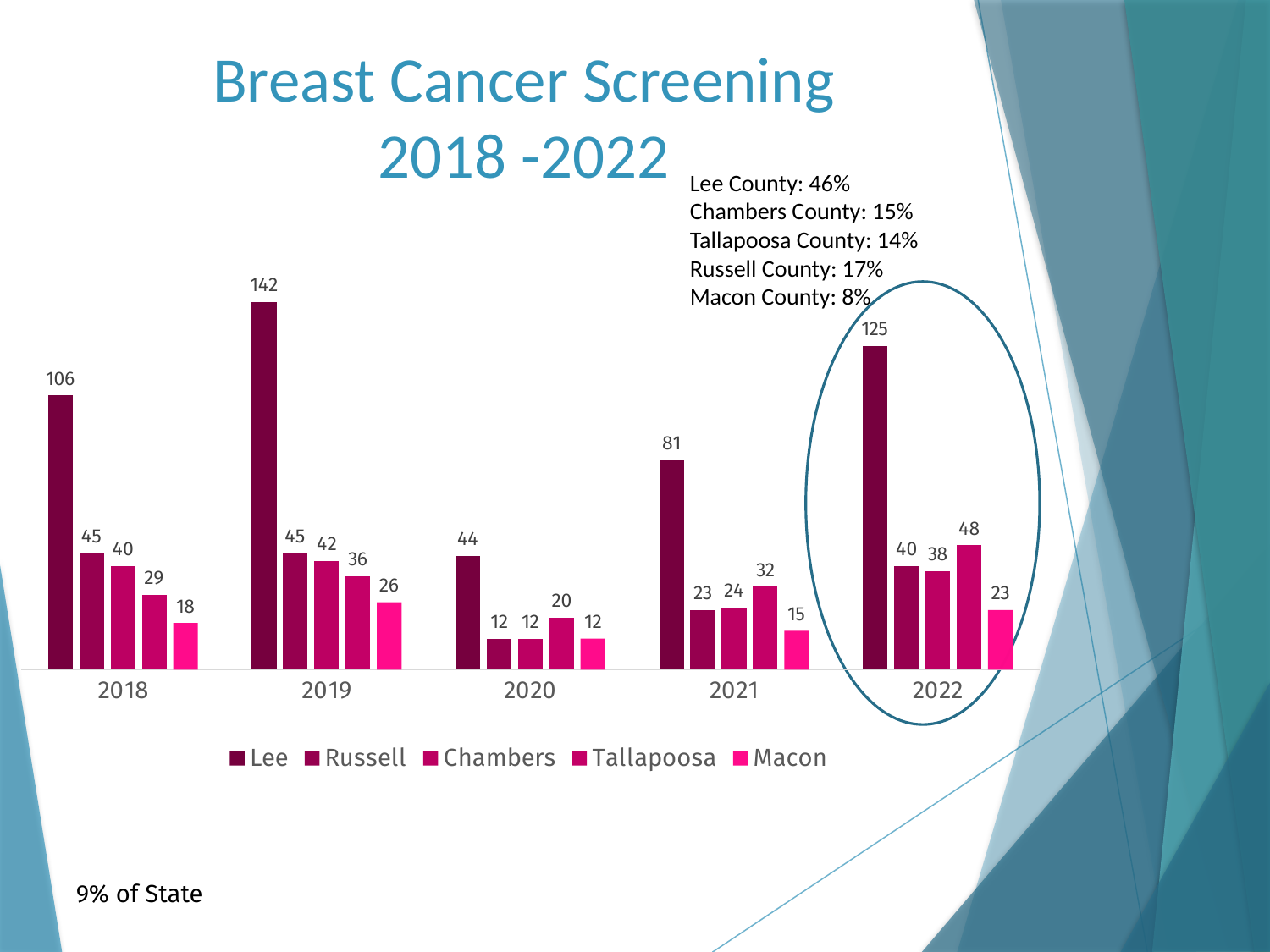

# Breast Cancer Screening 2018 -2022
Lee County: 46%
Chambers County: 15%
Tallapoosa County: 14%
Russell County: 17%
Macon County: 8%

### Chart

| Category | Lee | Russell | Chambers | Tallapoosa | Macon |
|---|---|---|---|---|---|
| 2018 | 106.0 | 45.0 | 40.0 | 29.0 | 18.0 |
| 2019 | 142.0 | 45.0 | 42.0 | 36.0 | 26.0 |
| 2020 | 44.0 | 12.0 | 12.0 | 20.0 | 12.0 |
| 2021 | 81.0 | 23.0 | 24.0 | 32.0 | 15.0 |
| 2022 | 125.0 | 40.0 | 38.0 | 48.0 | 23.0 |
9% of State